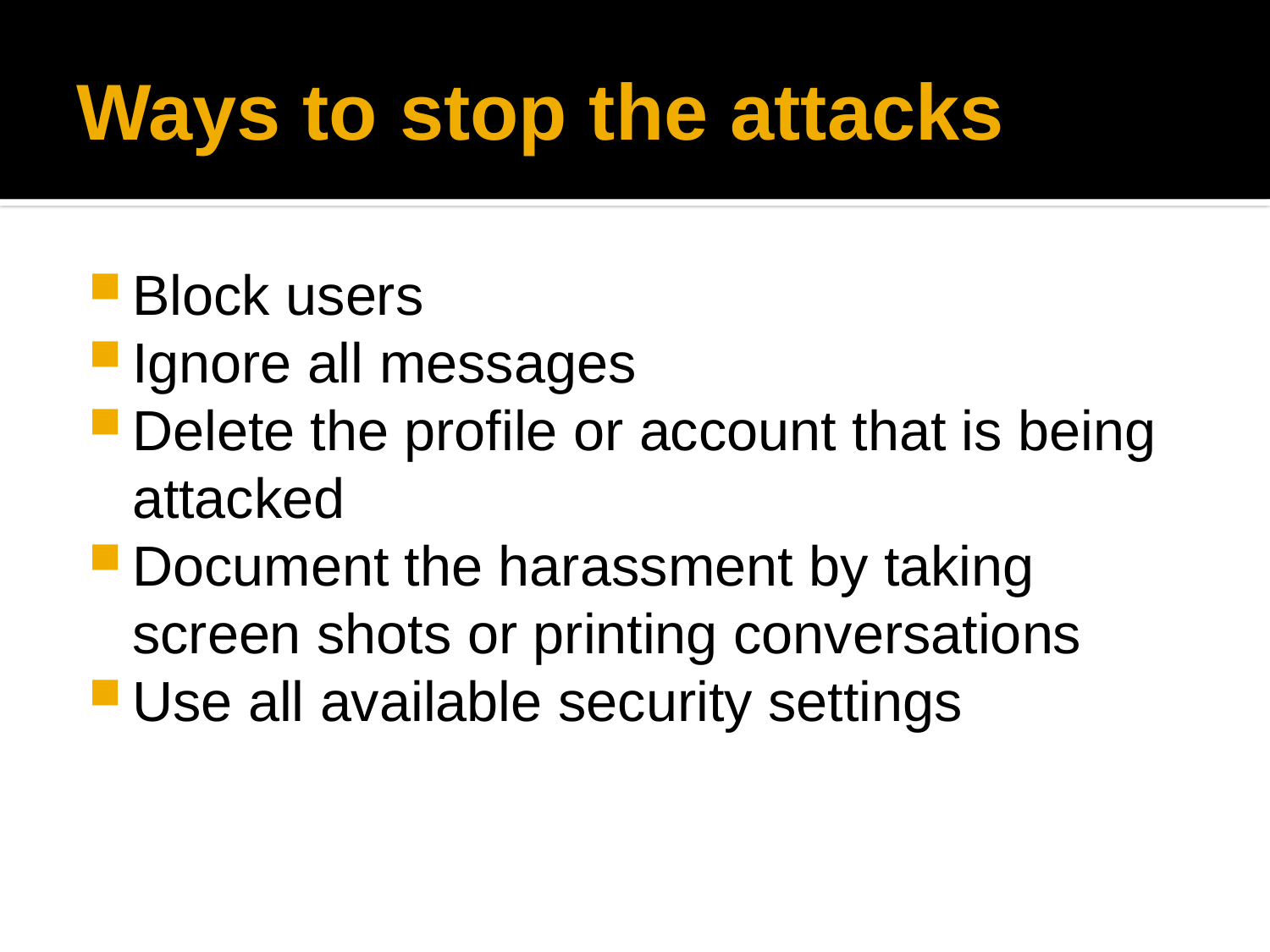

# Ways to stop the attacks
Block users
Ignore all messages
Delete the profile or account that is being attacked
Document the harassment by taking screen shots or printing conversations
Use all available security settings